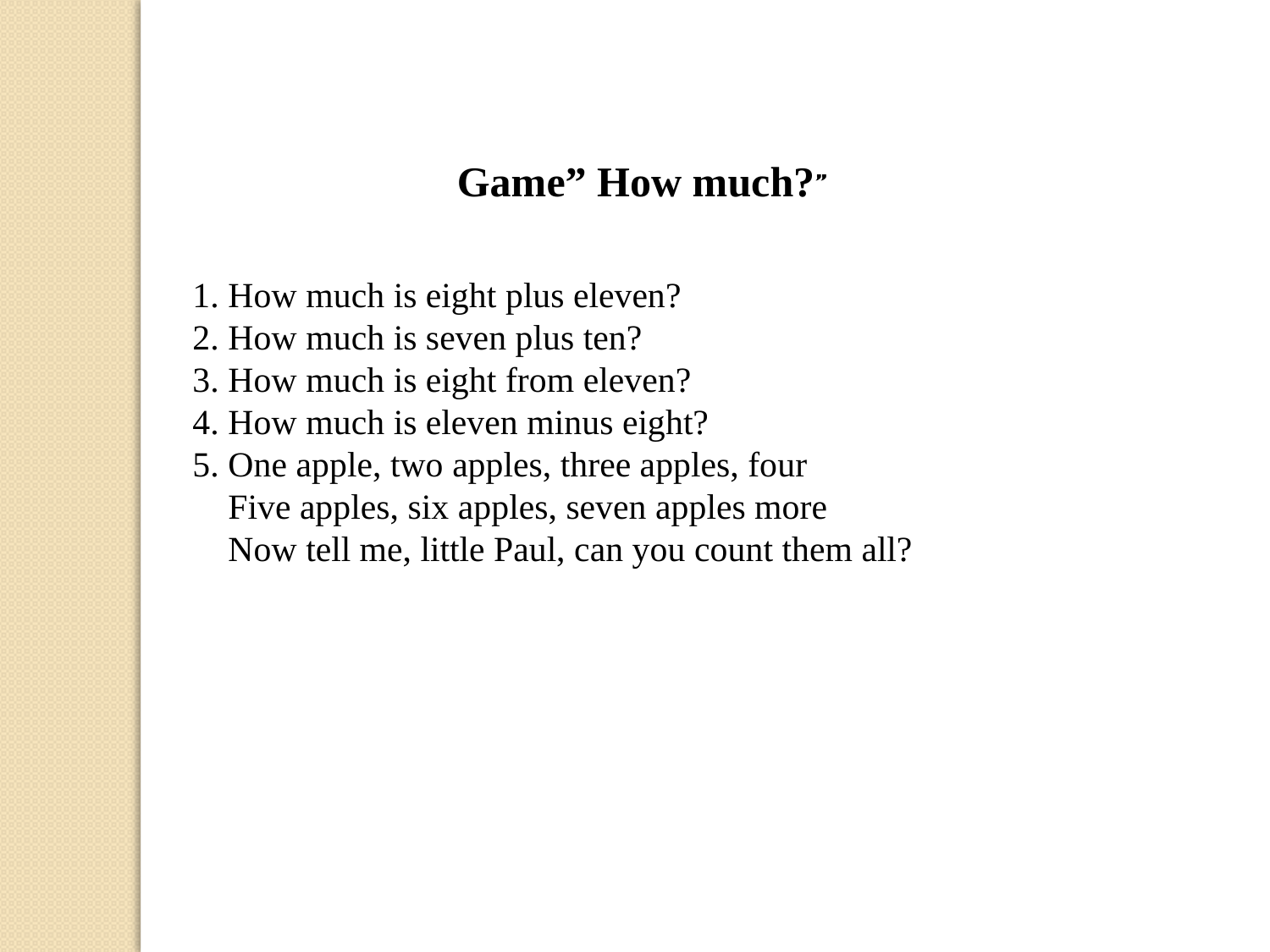

Game” How much?”
1. How much is eight plus eleven?
2. How much is seven plus ten?
3. How much is eight from eleven?
4. How much is eleven minus eight?
5. One apple, two apples, three apples, four
    Five apples, six apples, seven apples more
    Now tell me, little Paul, can you count them all?